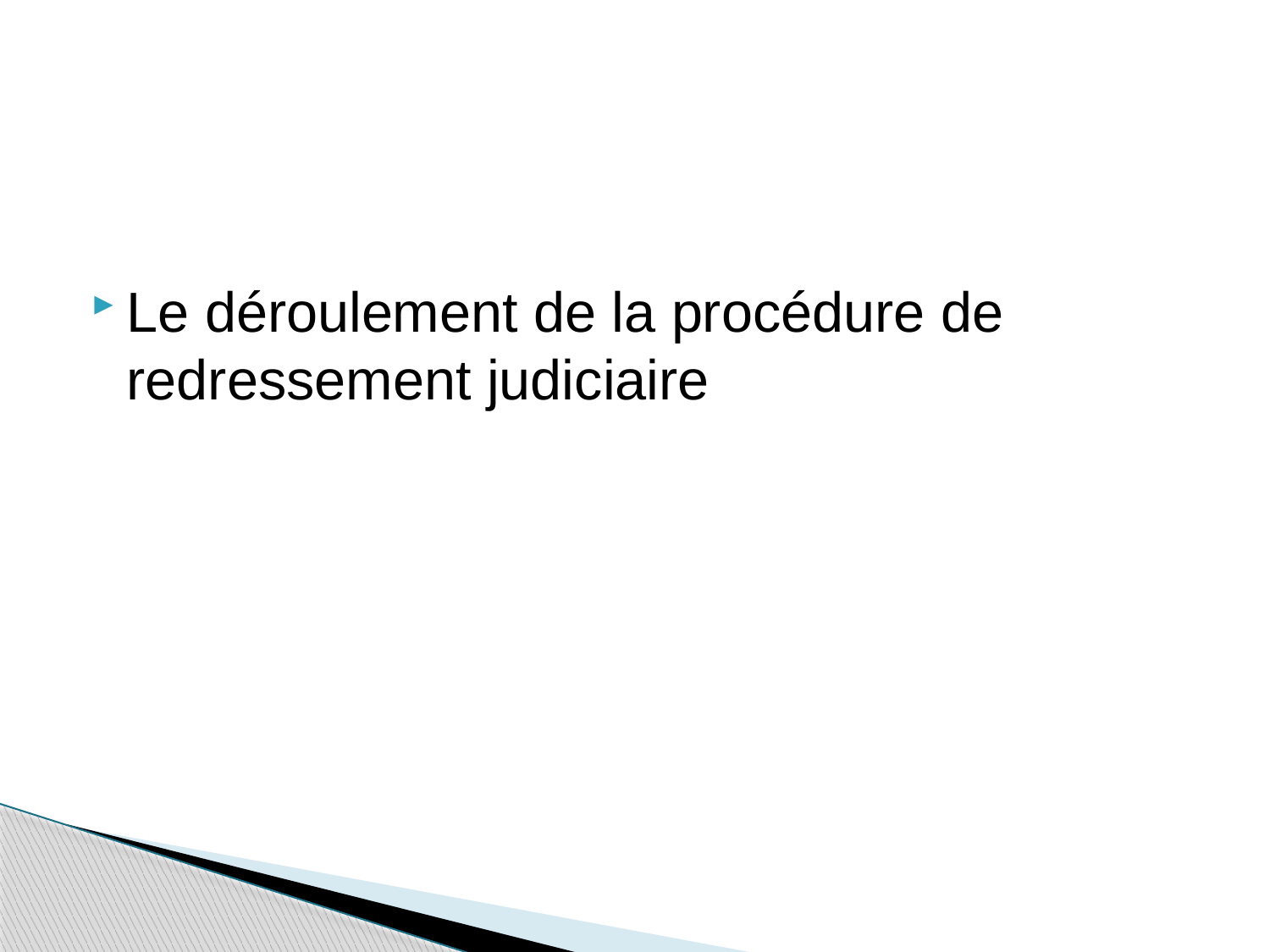

#

Le déroulement de la procédure de redressement judiciaire